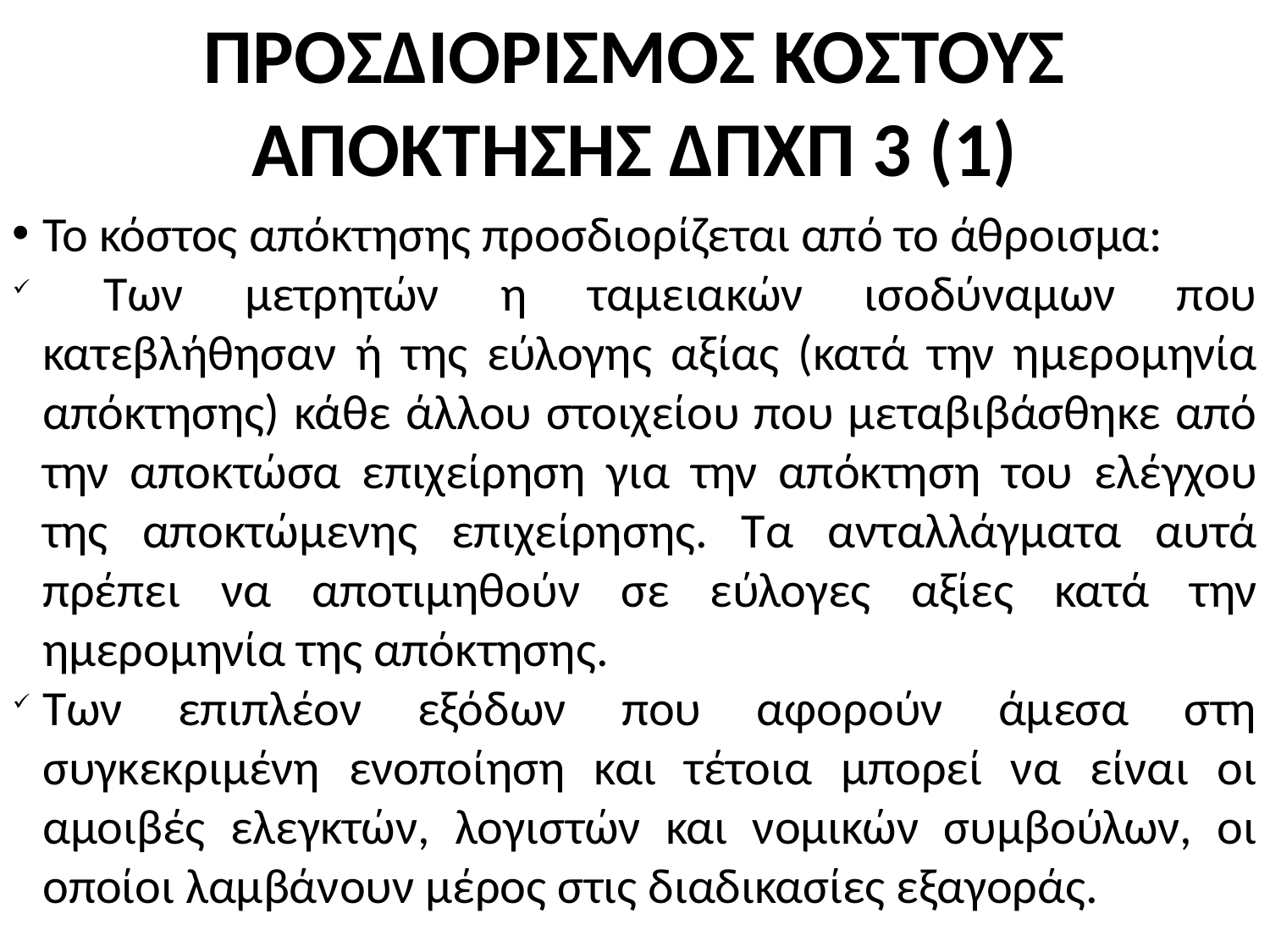

# ΠΡΟΣΔΙΟΡΙΣΜΟΣ ΚΟΣΤΟΥΣ ΑΠΟΚΤΗΣΗΣ ΔΠΧΠ 3 (1)
Το κόστος απόκτησης προσδιορίζεται από το άθροισμα:
 Των μετρητών η ταμειακών ισοδύναμων που κατεβλήθησαν ή της εύλογης αξίας (κατά την ημερομηνία απόκτησης) κάθε άλλου στοιχείου που μεταβιβάσθηκε από την αποκτώσα επιχείρηση για την απόκτηση του ελέγχου της αποκτώμενης επιχείρησης. Τα ανταλλάγματα αυτά πρέπει να αποτιμηθούν σε εύλογες αξίες κατά την ημερομηνία της απόκτησης.
Των επιπλέον εξόδων που αφορούν άμεσα στη συγκεκριμένη ενοποίηση και τέτοια μπορεί να είναι οι αμοιβές ελεγκτών, λογιστών και νομικών συμβούλων, οι οποίοι λαμβάνουν μέρος στις διαδικασίες εξαγοράς.